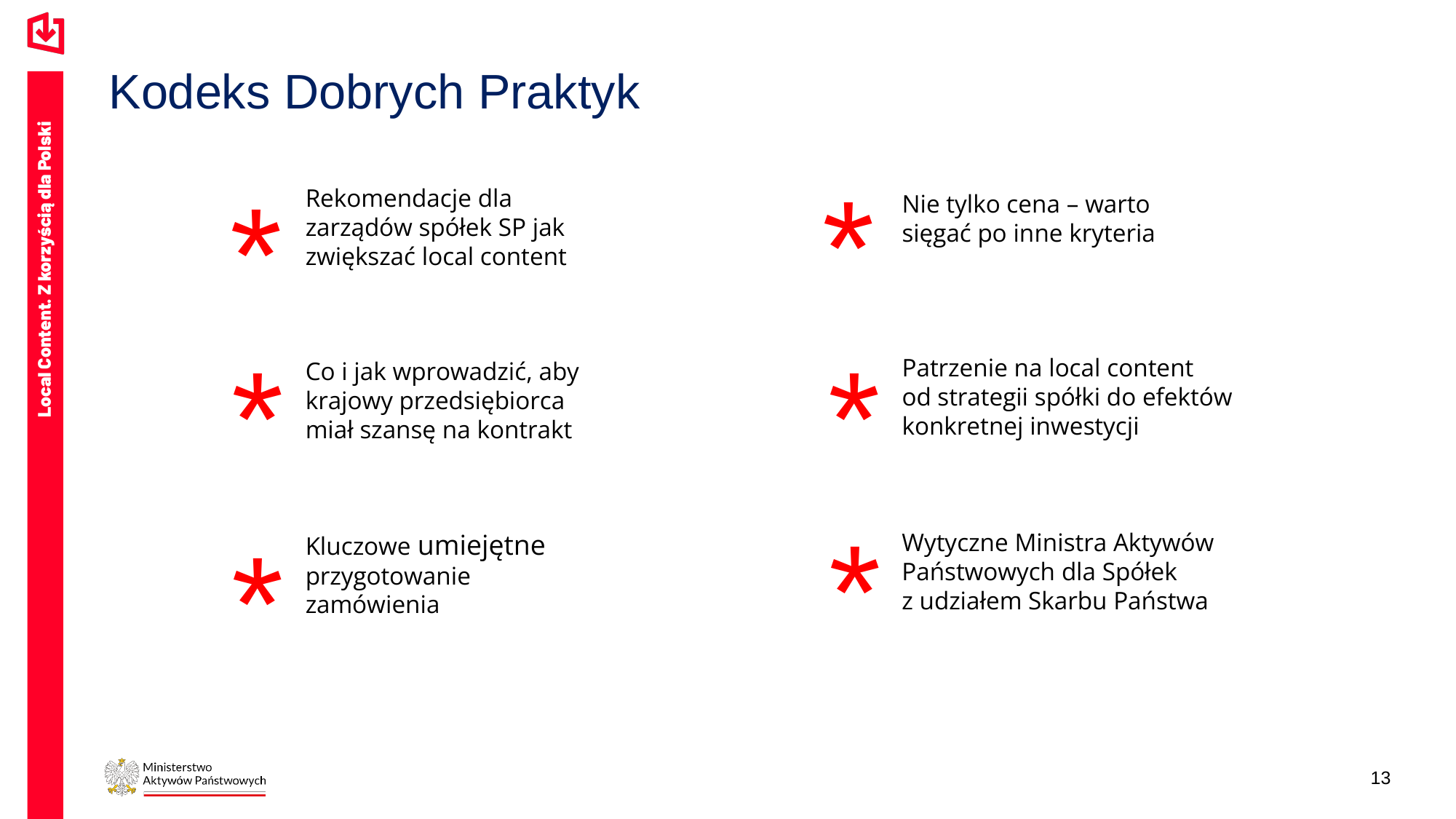

Kodeks Dobrych Praktyk
Nie tylko cena – warto sięgać po inne kryteria
Rekomendacje dla zarządów spółek SP jak zwiększać local content
*
*
Patrzenie na local content
od strategii spółki do efektów konkretnej inwestycji
Co i jak wprowadzić, aby krajowy przedsiębiorca miał szansę na kontrakt
*
*
*
Wytyczne Ministra Aktywów Państwowych dla Spółek
z udziałem Skarbu Państwa
Kluczowe umiejętne przygotowanie zamówienia
*